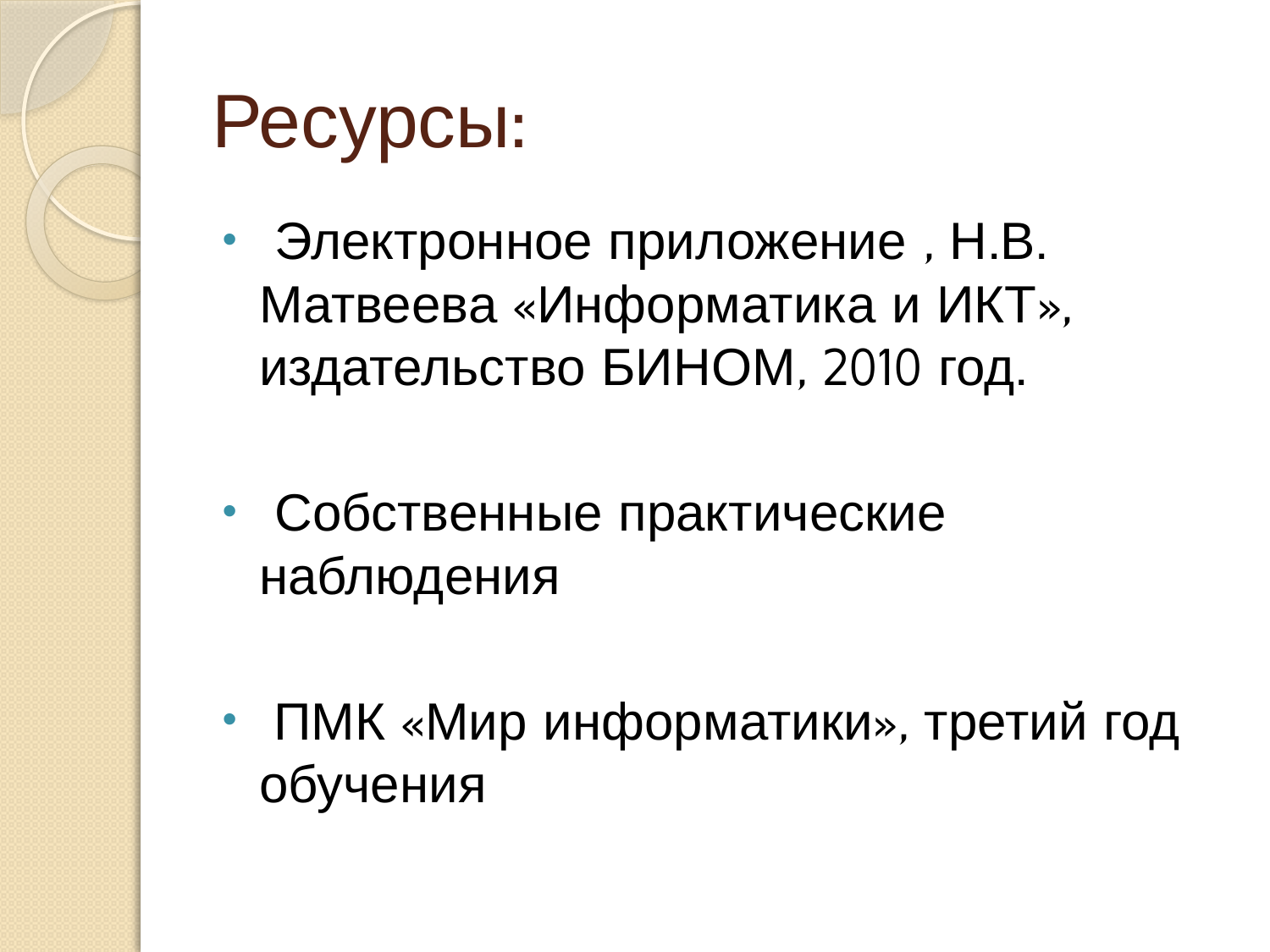

# Ресурсы:
 Электронное приложение , Н.В. Матвеева «Информатика и ИКТ», издательство БИНОМ, 2010 год.

 Собственные практические наблюдения

 ПМК «Мир информатики», третий год обучения